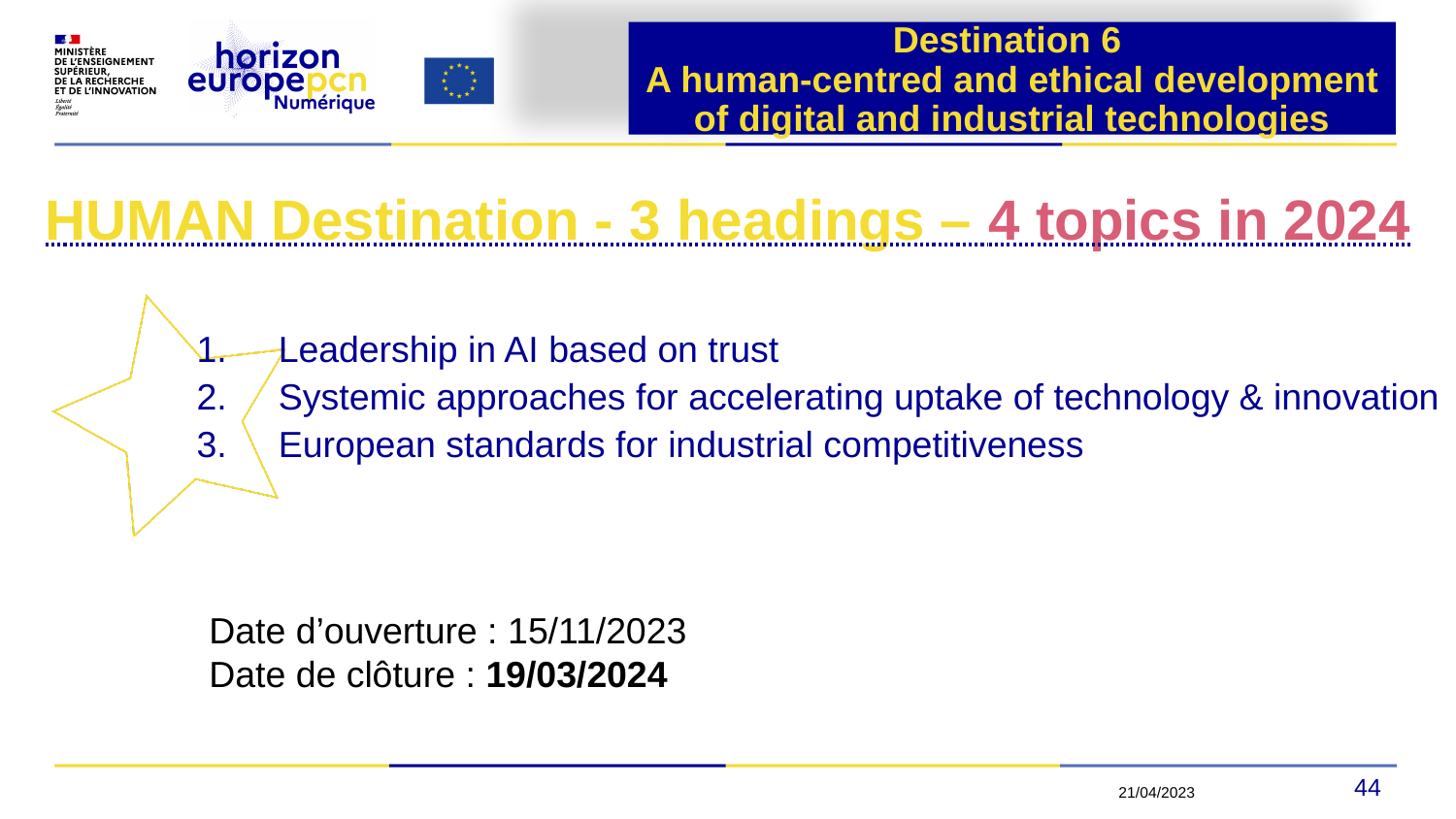

# CL
21/04/2023
Destination 6
A human-centred and ethical development of digital and industrial technologies
HUMAN Destination - 3 headings – 4 topics in 2024
Leadership in AI based on trust
Systemic approaches for accelerating uptake of technology & innovation
European standards for industrial competitiveness
Date d’ouverture : 15/11/2023​
Date de clôture : 19/03/2024
44